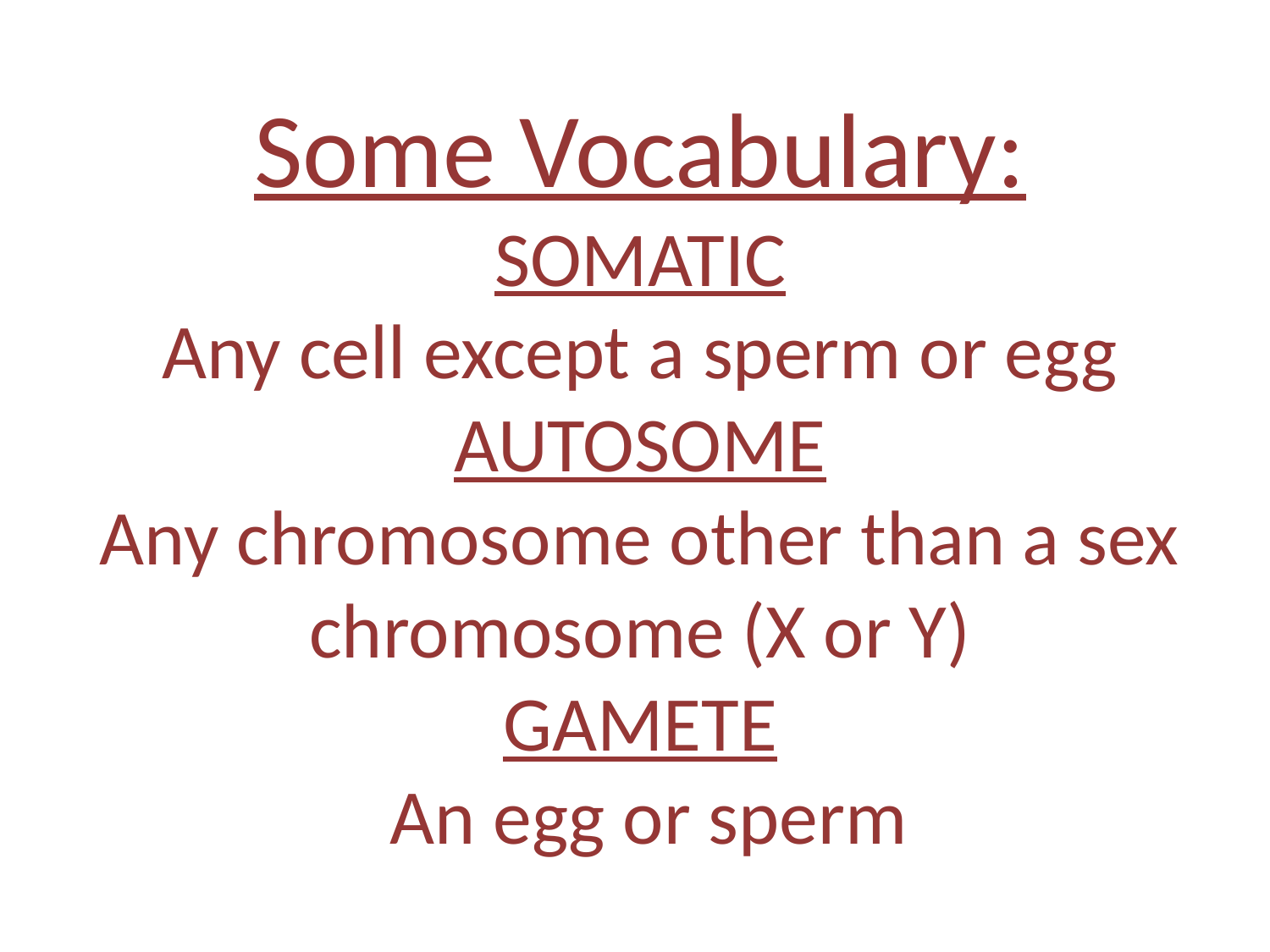

# Some Vocabulary: SOMATIC Any cell except a sperm or egg AUTOSOME Any chromosome other than a sex chromosome (X or Y) GAMETE An egg or sperm